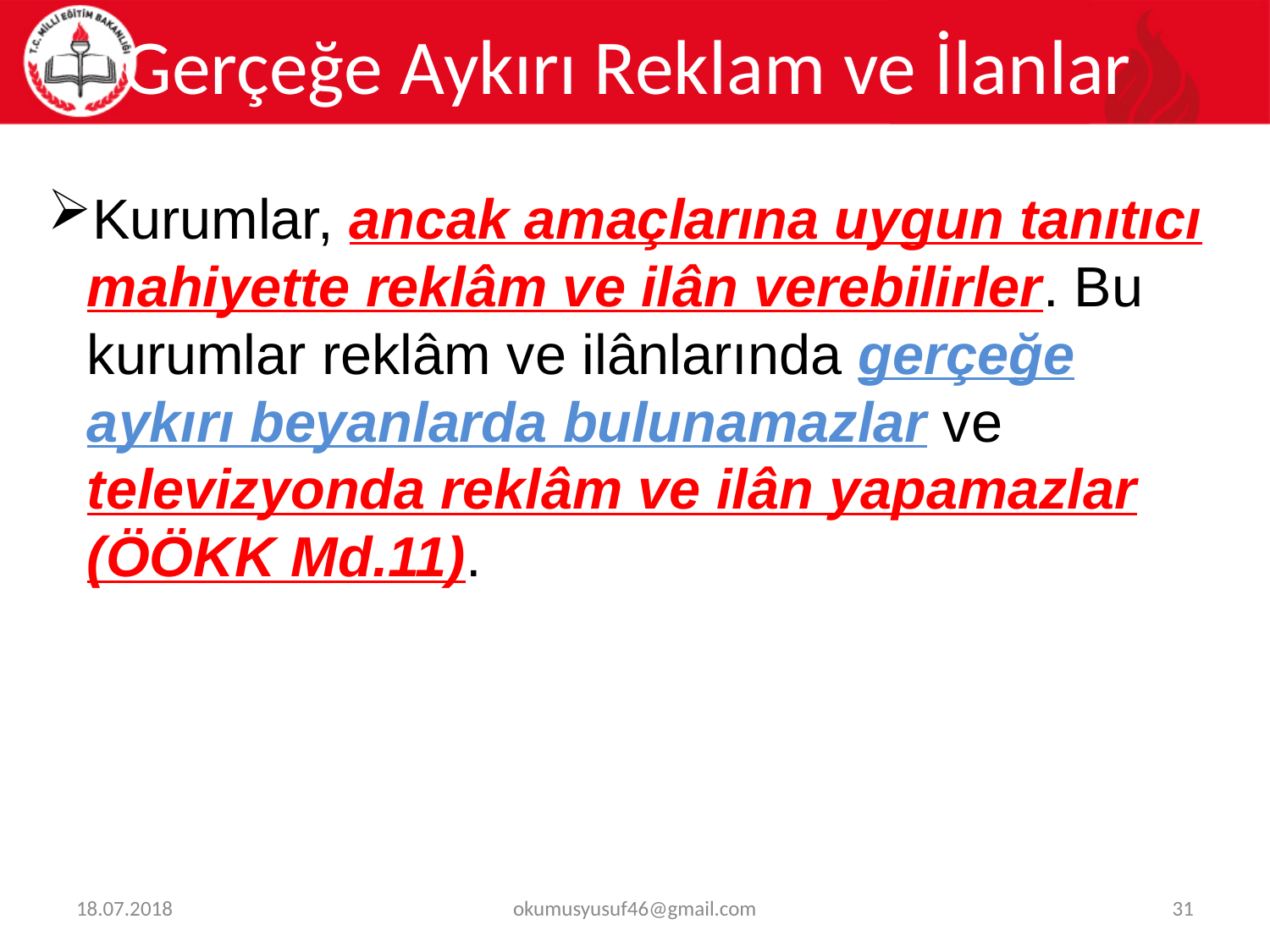

# Gerçeğe Aykırı Reklam ve İlanlar

Kurumlar, ancak amaçlarına uygun tanıtıcı mahiyette reklâm ve ilân verebilirler. Bu kurumlar reklâm ve ilânlarında gerçeğe aykırı beyanlarda bulunamazlar ve televizyonda reklâm ve ilân yapamazlar (ÖÖKK Md.11).

18.07.2018
okumusyusuf46@gmail.com
31